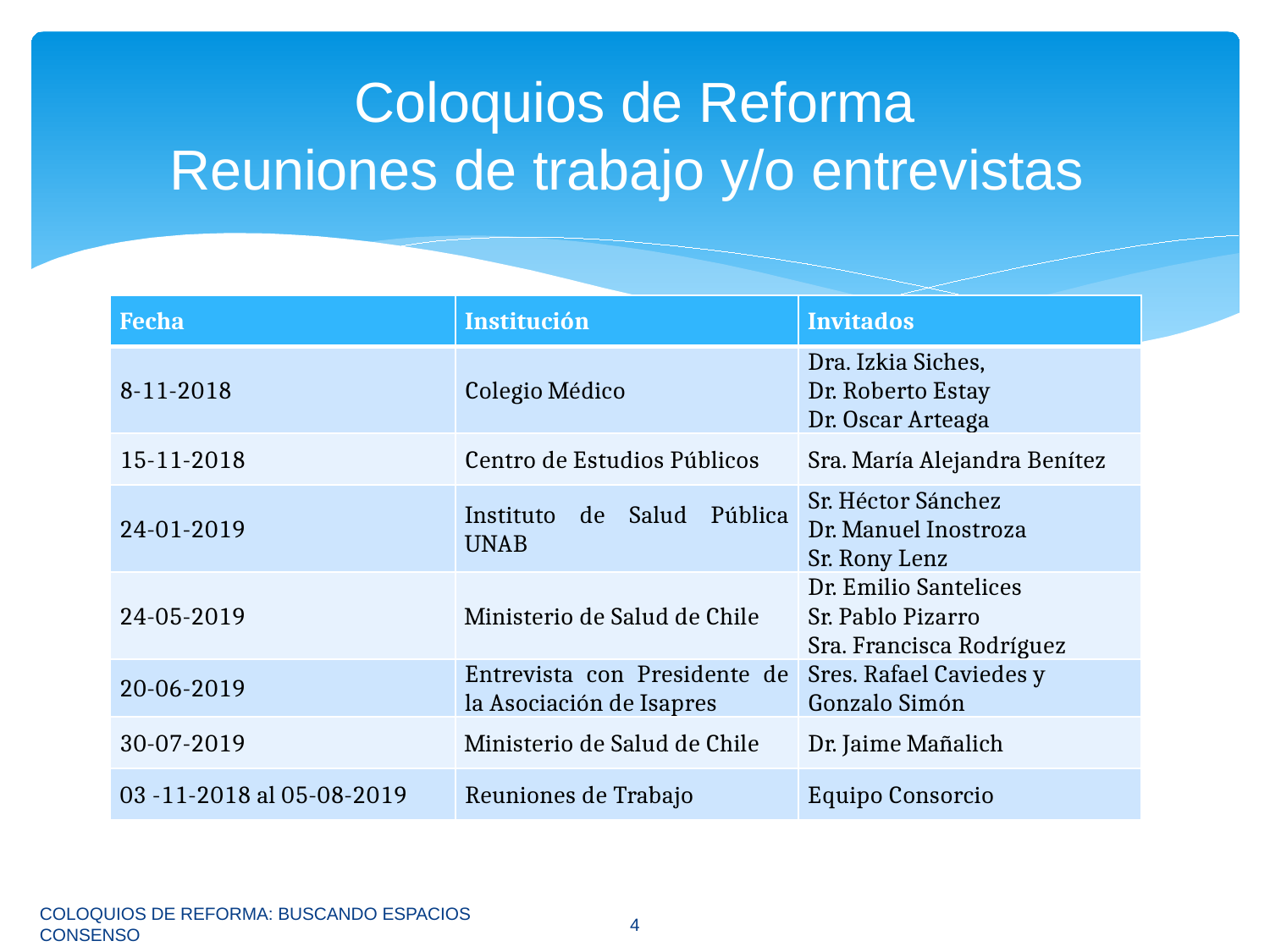

# Coloquios de Reforma Reuniones de trabajo y/o entrevistas
| Fecha | Institución | Invitados |
| --- | --- | --- |
| 8-11-2018 | Colegio Médico | Dra. Izkia Siches, Dr. Roberto Estay Dr. Oscar Arteaga |
| 15-11-2018 | Centro de Estudios Públicos | Sra. María Alejandra Benítez |
| 24-01-2019 | Instituto de Salud Pública UNAB | Sr. Héctor Sánchez Dr. Manuel Inostroza Sr. Rony Lenz |
| 24-05-2019 | Ministerio de Salud de Chile | Dr. Emilio Santelices Sr. Pablo Pizarro Sra. Francisca Rodríguez |
| 20-06-2019 | Entrevista con Presidente de la Asociación de Isapres | Sres. Rafael Caviedes y Gonzalo Simón |
| 30-07-2019 | Ministerio de Salud de Chile | Dr. Jaime Mañalich |
| 03 -11-2018 al 05-08-2019 | Reuniones de Trabajo | Equipo Consorcio |
COLOQUIOS DE REFORMA: BUSCANDO ESPACIOS CONSENSO
4